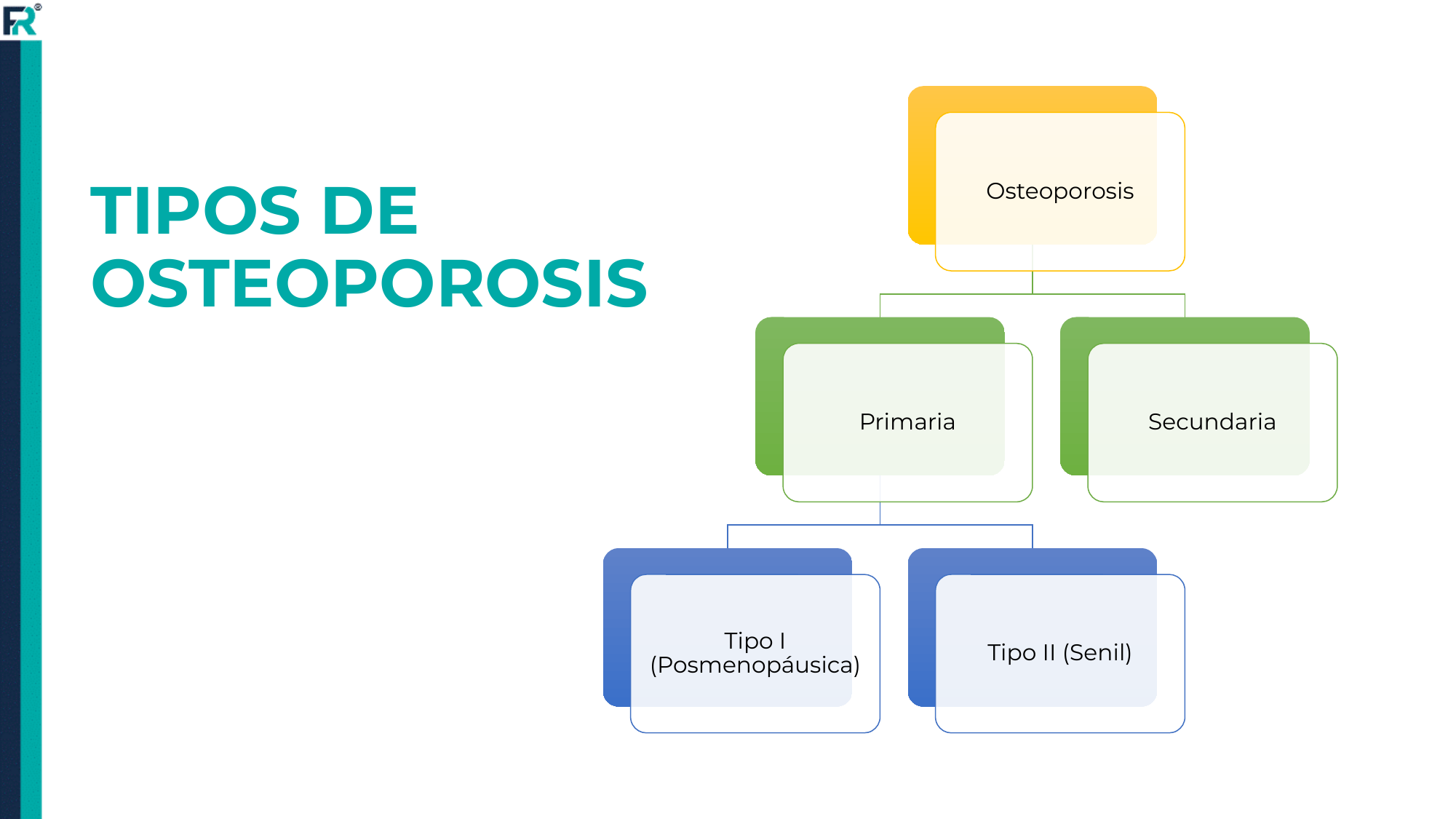

Osteoporosis

Primaria
Secundaria

Tipo I (Posmenopáusica)
Tipo II (Senil)
# TIPOS DE OSTEOPOROSIS